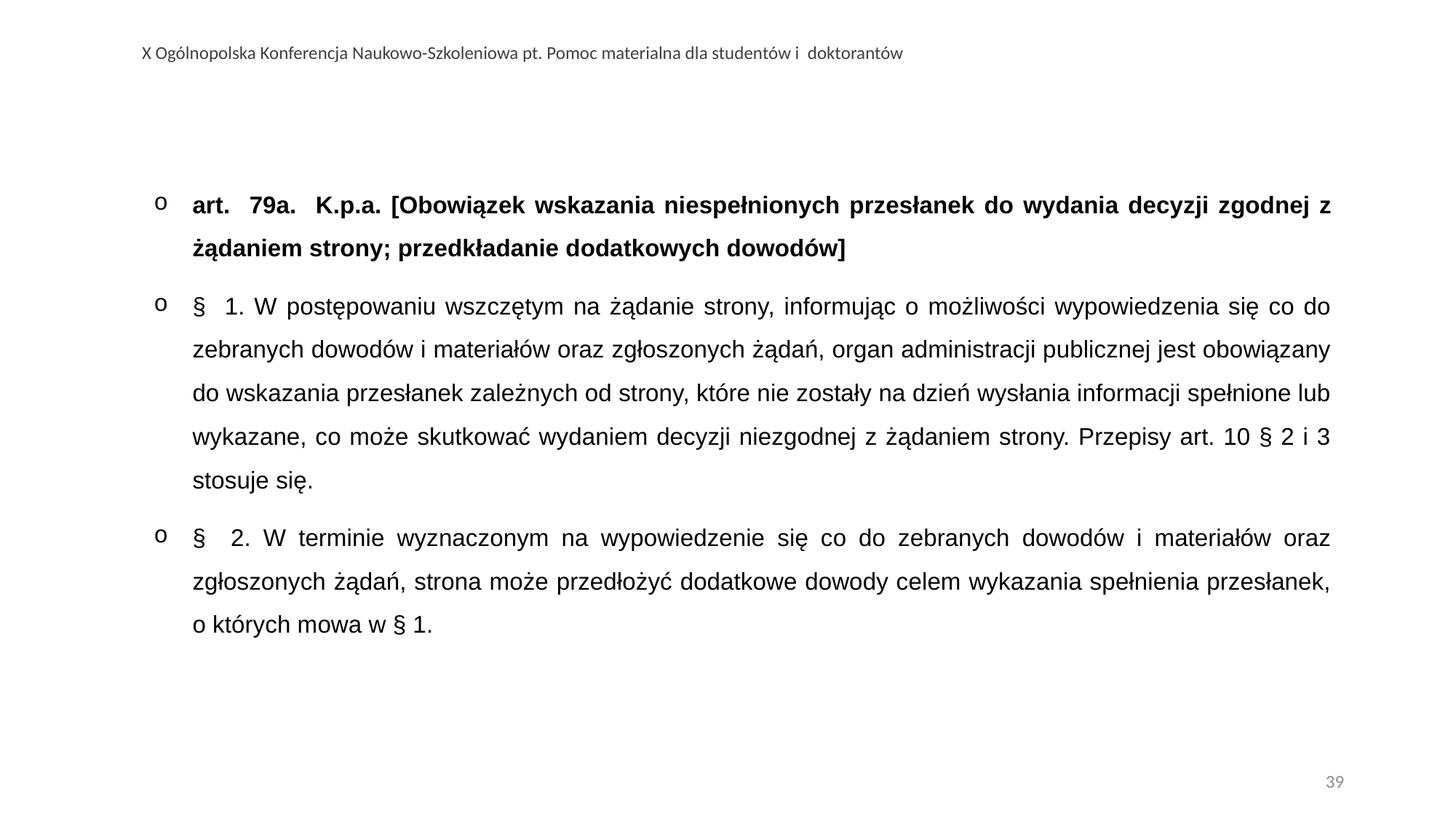

# X Ogólnopolska Konferencja Naukowo-Szkoleniowa pt. Pomoc materialna dla studentów i  doktorantów
art.  79a.  K.p.a. [Obowiązek wskazania niespełnionych przesłanek do wydania decyzji zgodnej z żądaniem strony; przedkładanie dodatkowych dowodów]
§  1. W postępowaniu wszczętym na żądanie strony, informując o możliwości wypowiedzenia się co do zebranych dowodów i materiałów oraz zgłoszonych żądań, organ administracji publicznej jest obowiązany do wskazania przesłanek zależnych od strony, które nie zostały na dzień wysłania informacji spełnione lub wykazane, co może skutkować wydaniem decyzji niezgodnej z żądaniem strony. Przepisy art. 10 § 2 i 3 stosuje się.
§  2. W terminie wyznaczonym na wypowiedzenie się co do zebranych dowodów i materiałów oraz zgłoszonych żądań, strona może przedłożyć dodatkowe dowody celem wykazania spełnienia przesłanek, o których mowa w § 1.

39